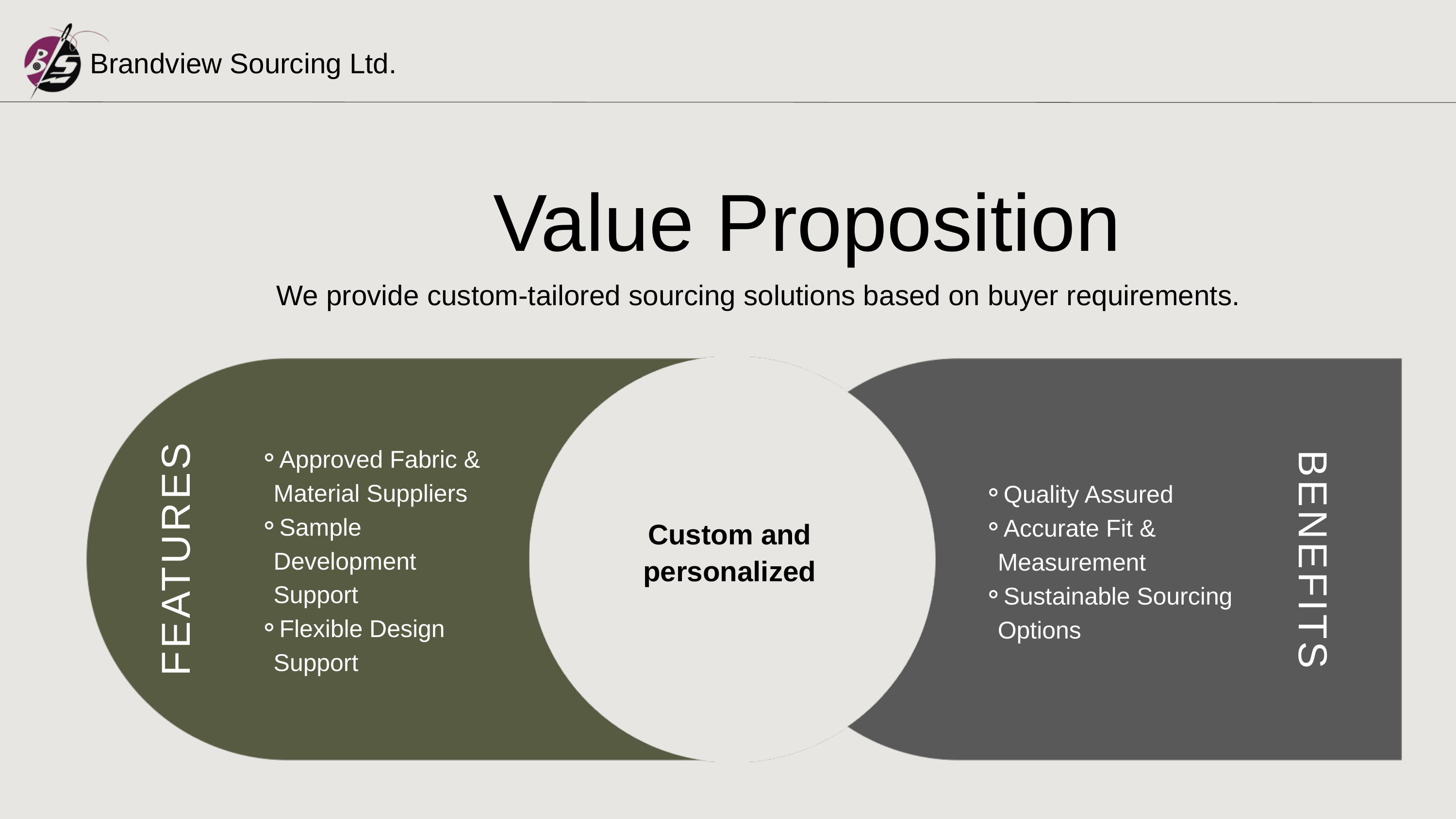

Brandview Sourcing Ltd.

Value Proposition
We provide custom-tailored sourcing solutions based on buyer requirements.

Approved Fabric & Material Suppliers
Sample Development Support
Flexible Design Support
Quality Assured
Accurate Fit & Measurement
Sustainable Sourcing Options
Custom and personalized
FEATURES
BENEFITS